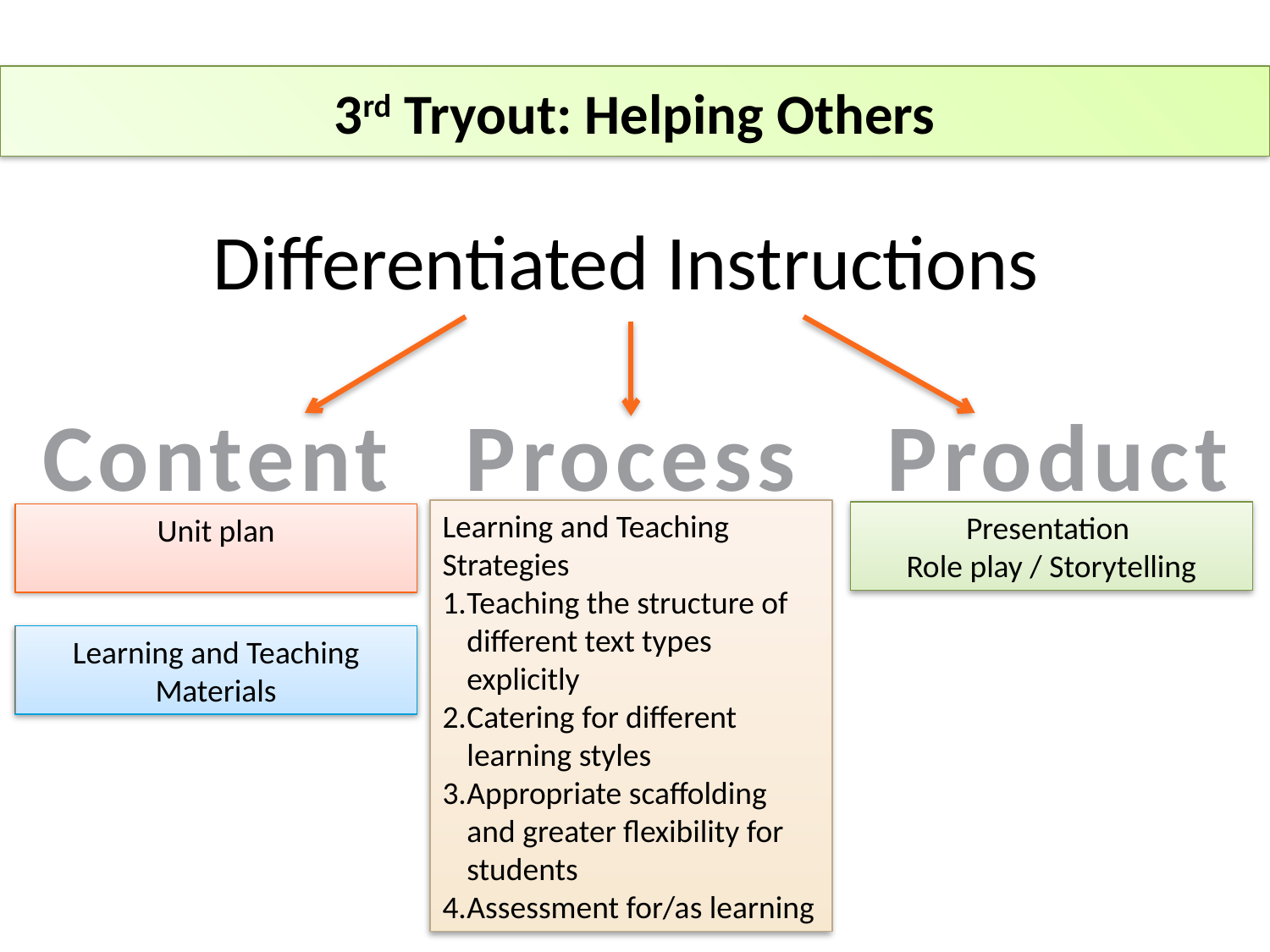

# 3rd Tryout: Helping Others
Differentiated Instructions

Content
Process
Product
Learning and Teaching Strategies
Teaching the structure of different text types explicitly
Catering for different learning styles
Appropriate scaffolding and greater flexibility for students
Assessment for/as learning
Presentation
Role play / Storytelling
Unit plan

Learning and Teaching Materials